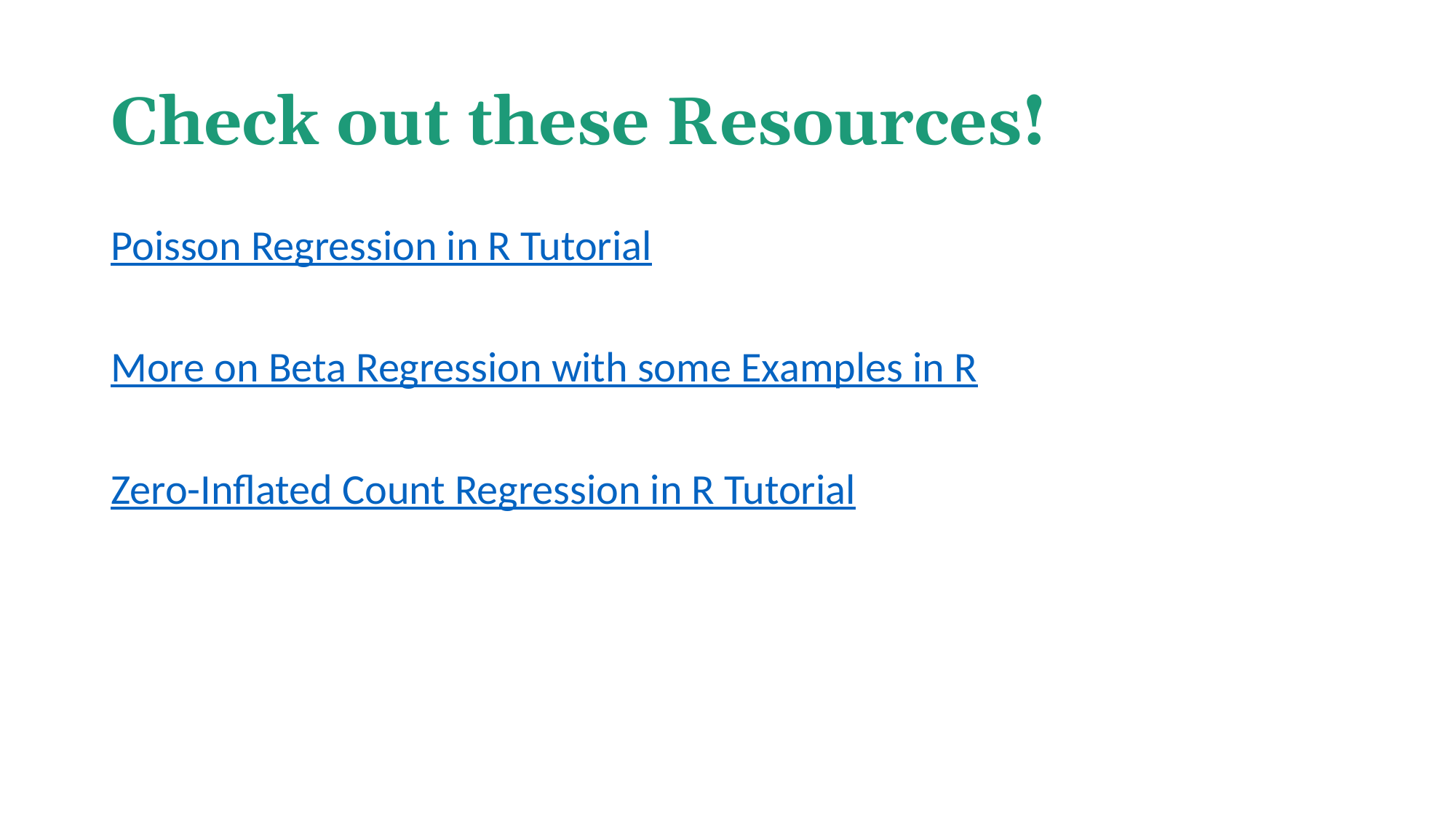

# Check out these Resources!
Poisson Regression in R Tutorial

More on Beta Regression with some Examples in R

Zero-Inflated Count Regression in R Tutorial